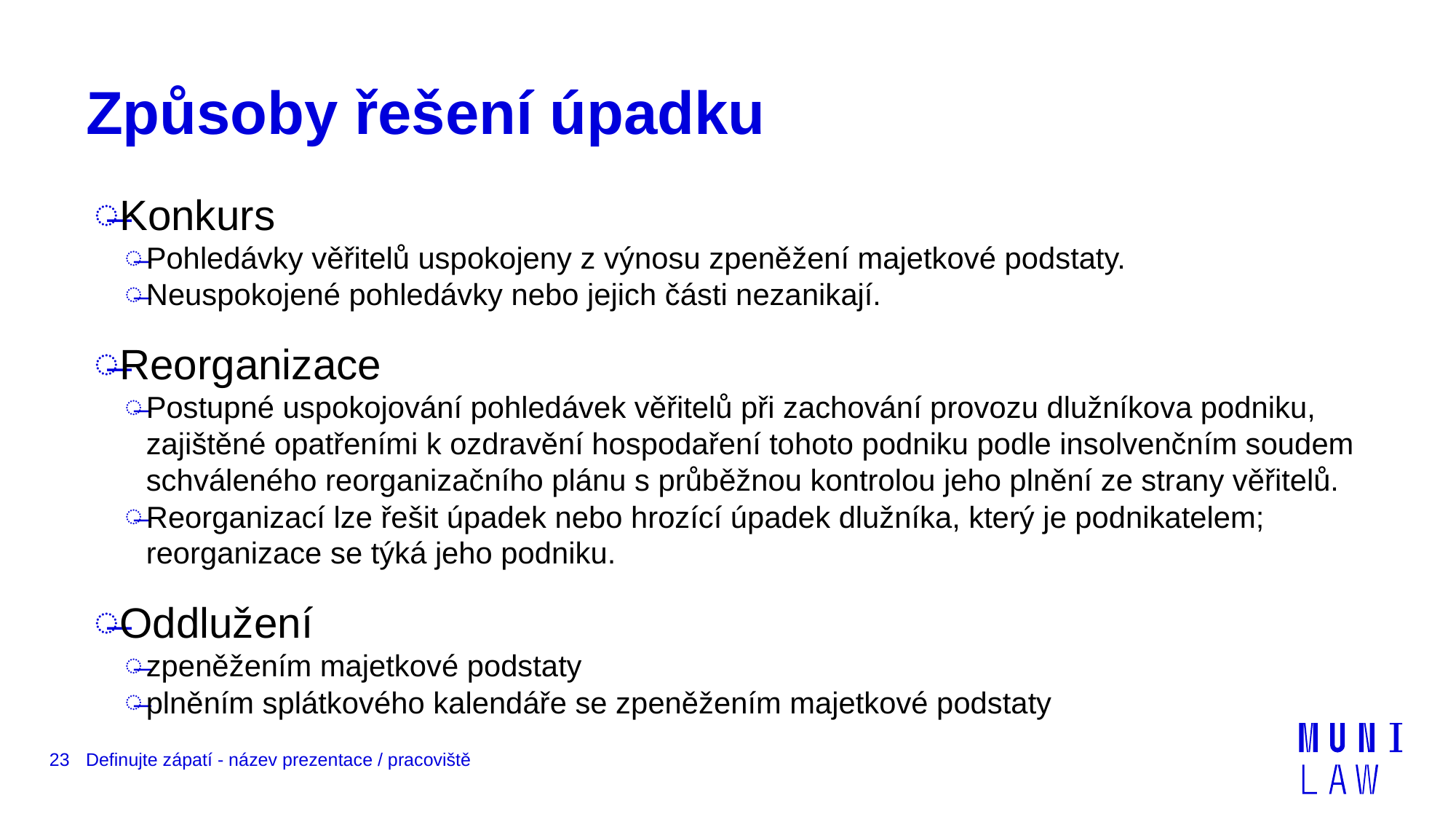

# Způsoby řešení úpadku
Konkurs
Pohledávky věřitelů uspokojeny z výnosu zpeněžení majetkové podstaty.
Neuspokojené pohledávky nebo jejich části nezanikají.
Reorganizace
Postupné uspokojování pohledávek věřitelů při zachování provozu dlužníkova podniku, zajištěné opatřeními k ozdravění hospodaření tohoto podniku podle insolvenčním soudem schváleného reorganizačního plánu s průběžnou kontrolou jeho plnění ze strany věřitelů.
Reorganizací lze řešit úpadek nebo hrozící úpadek dlužníka, který je podnikatelem; reorganizace se týká jeho podniku.
Oddlužení
zpeněžením majetkové podstaty
plněním splátkového kalendáře se zpeněžením majetkové podstaty
23
Definujte zápatí - název prezentace / pracoviště